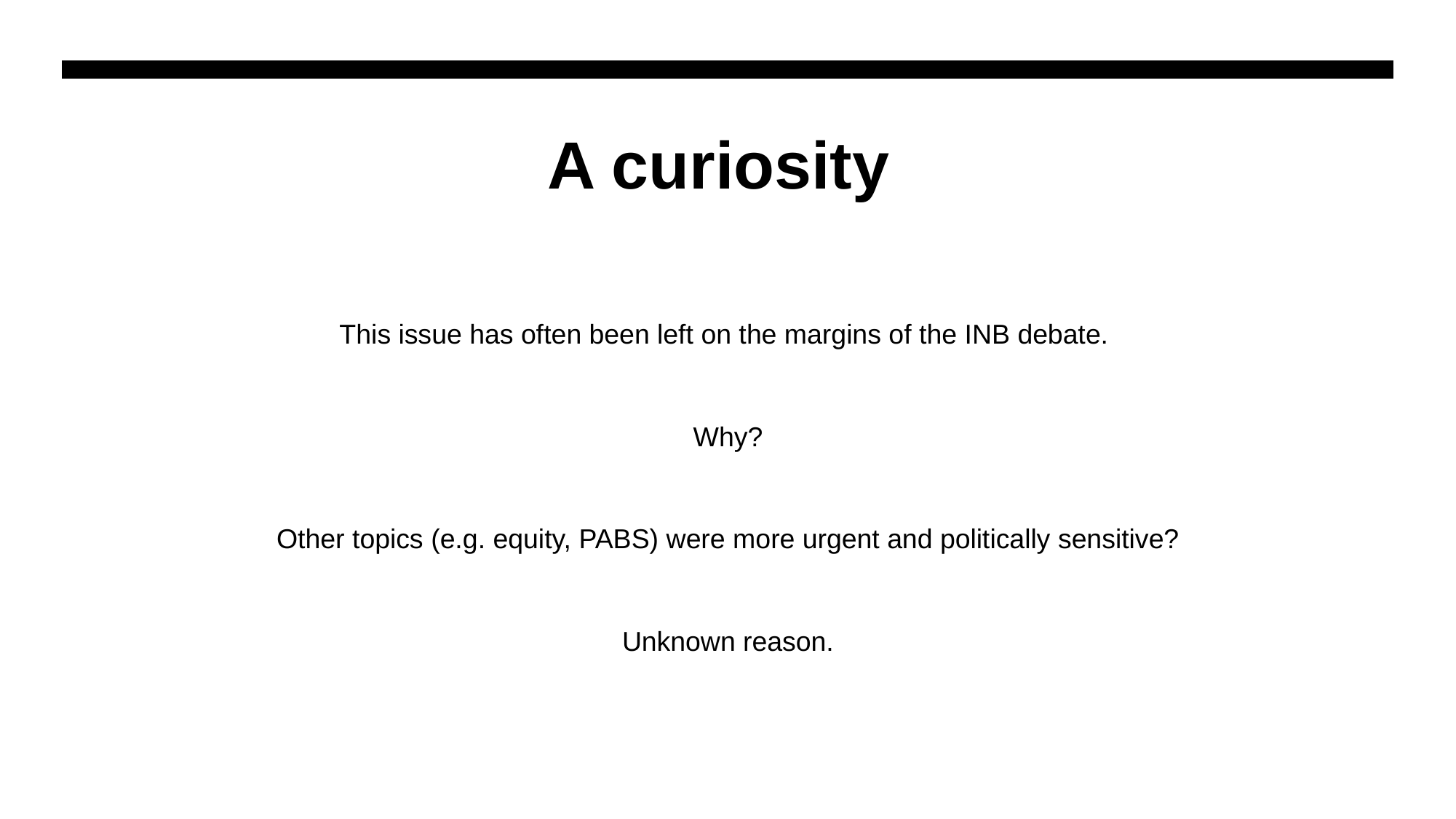

# A curiosity
This issue has often been left on the margins of the INB debate.

Why?

Other topics (e.g. equity, PABS) were more urgent and politically sensitive?

Unknown reason.